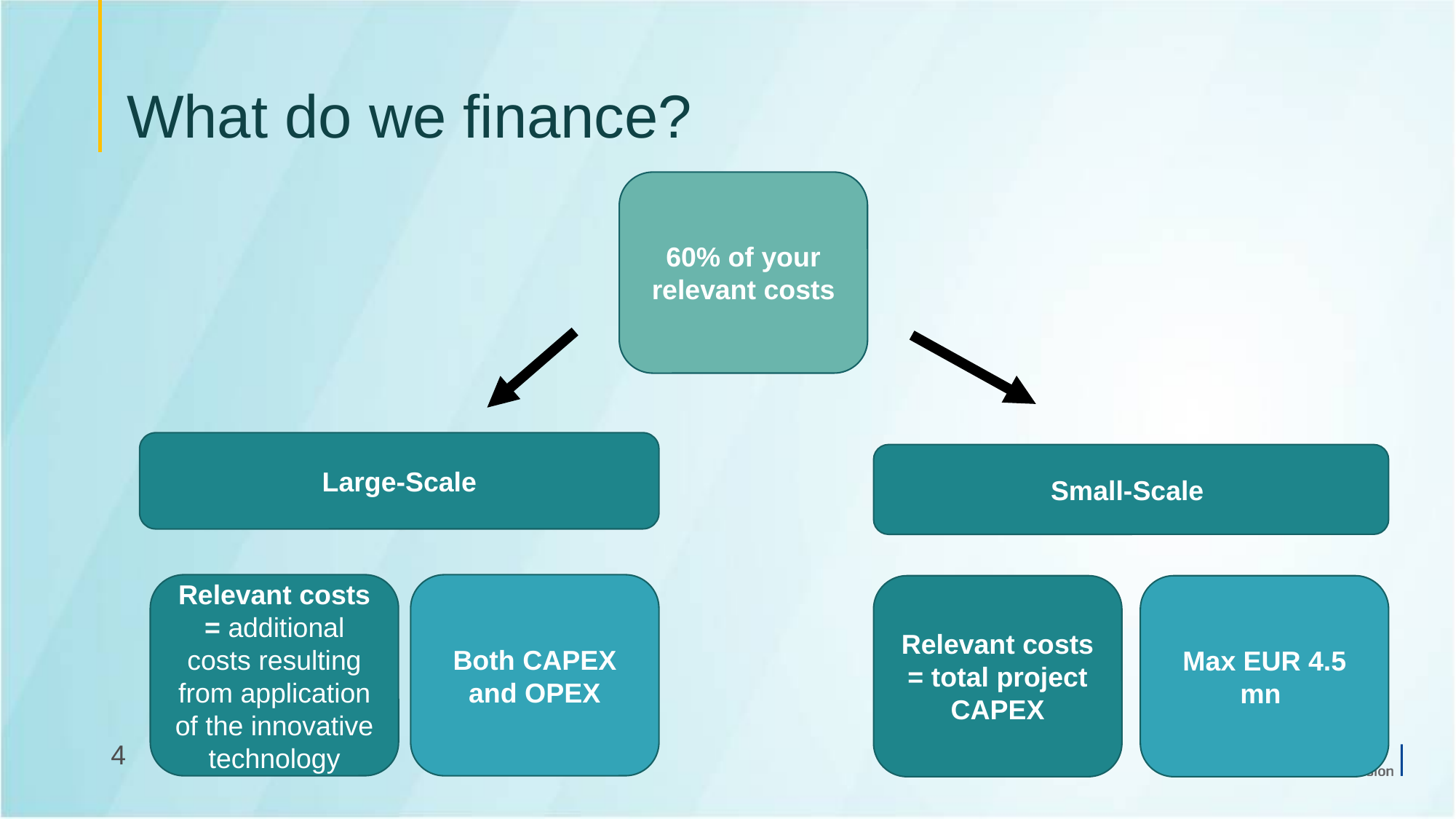

# What do we finance?
60% of your relevant costs
Large-Scale
Small-Scale
Relevant costs = additional costs resulting from application of the innovative technology
Both CAPEX and OPEX
Relevant costs = total project CAPEX
Max EUR 4.5 mn
4